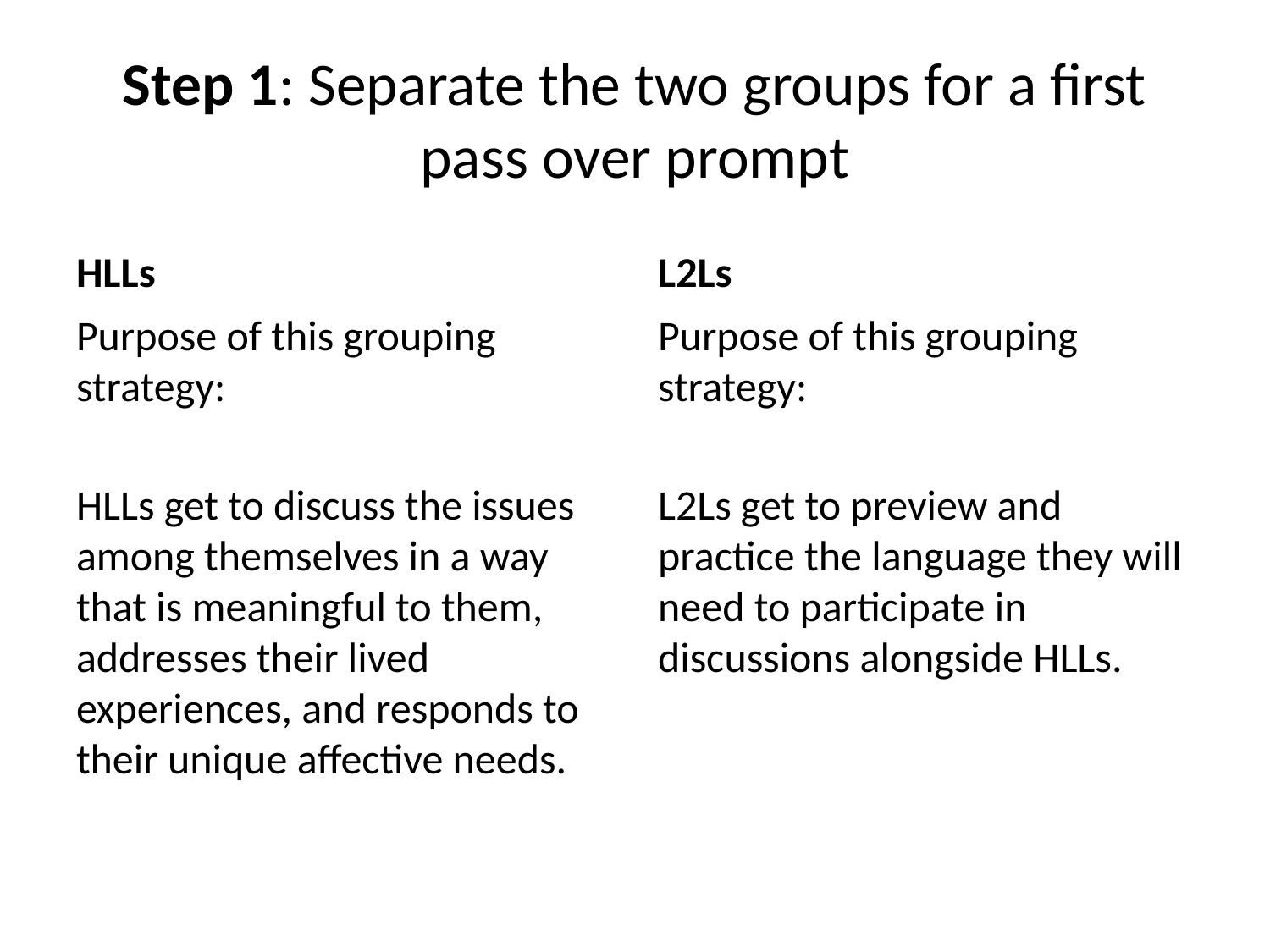

# Step 1: Separate the two groups for a first pass over prompt
HLLs
L2Ls
Purpose of this grouping strategy:

HLLs get to discuss the issues among themselves in a way that is meaningful to them, addresses their lived experiences, and responds to their unique affective needs.
Purpose of this grouping strategy:

L2Ls get to preview and practice the language they will need to participate in discussions alongside HLLs.